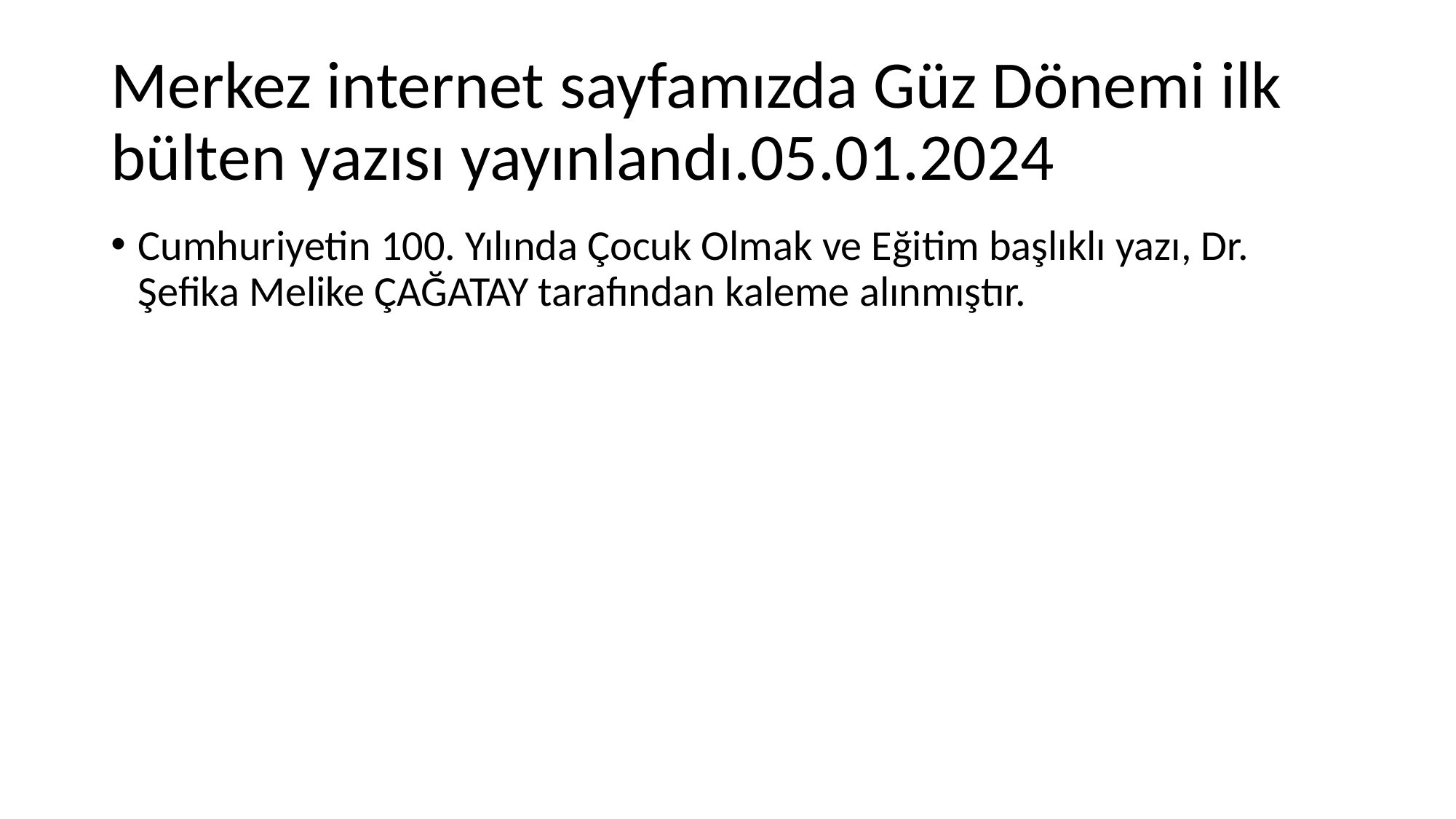

# Merkez internet sayfamızda Güz Dönemi ilk bülten yazısı yayınlandı.05.01.2024
Cumhuriyetin 100. Yılında Çocuk Olmak ve Eğitim başlıklı yazı, Dr. Şefika Melike ÇAĞATAY tarafından kaleme alınmıştır.